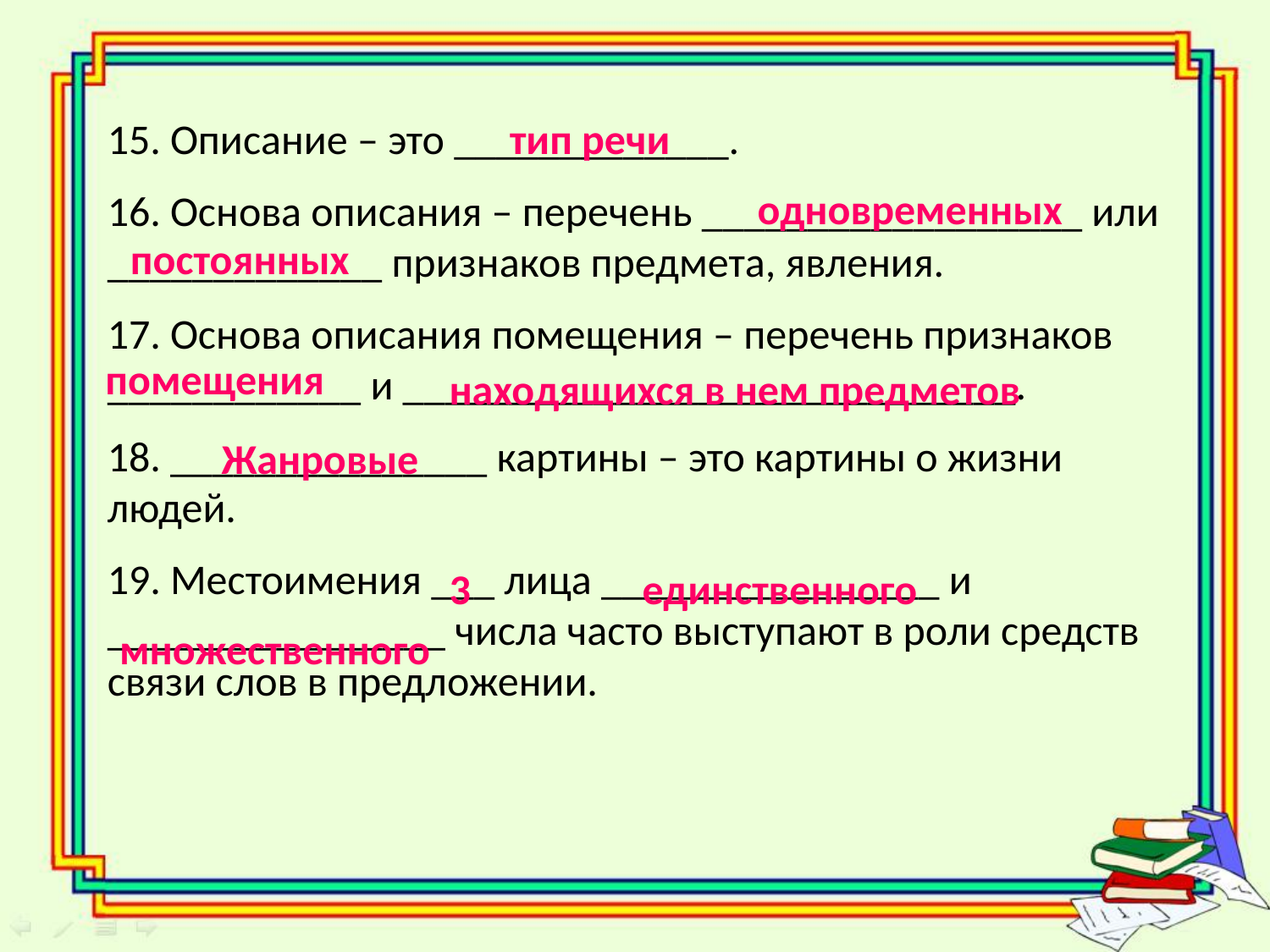

15. Описание – это _____________.
16. Основа описания – перечень __________________ или _____________ признаков предмета, явления.
17. Основа описания помещения – перечень признаков ____________ и _____________________________.
18. _______________ картины – это картины о жизни людей.
19. Местоимения ___ лица ________________ и ________________ числа часто выступают в роли средств связи слов в предложении.
тип речи
одновременных
постоянных
помещения
находящихся в нем предметов
Жанровые
3
единственного
множественного